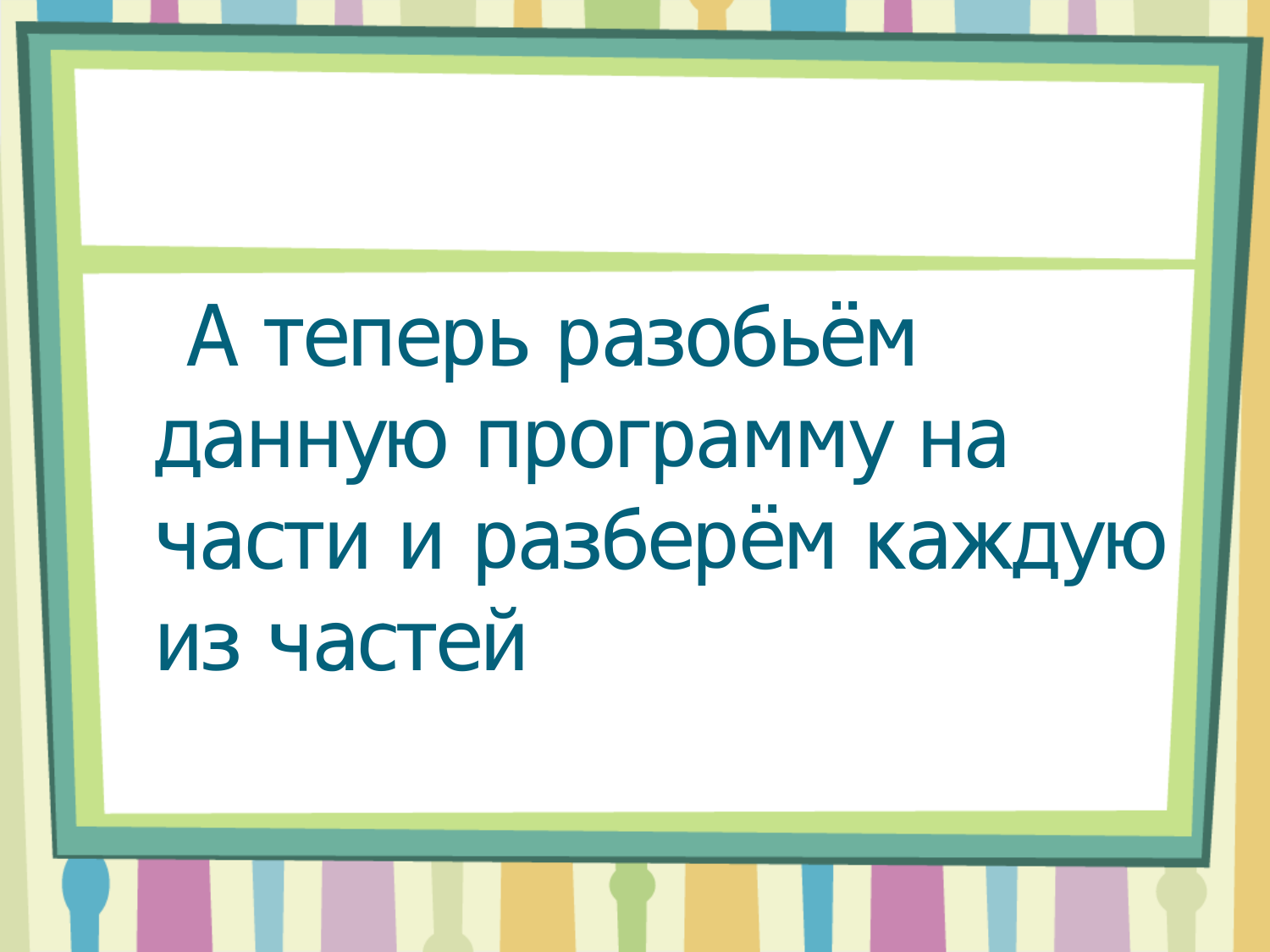

#
   А теперь разобьём данную программу на части и разберём каждую из частей